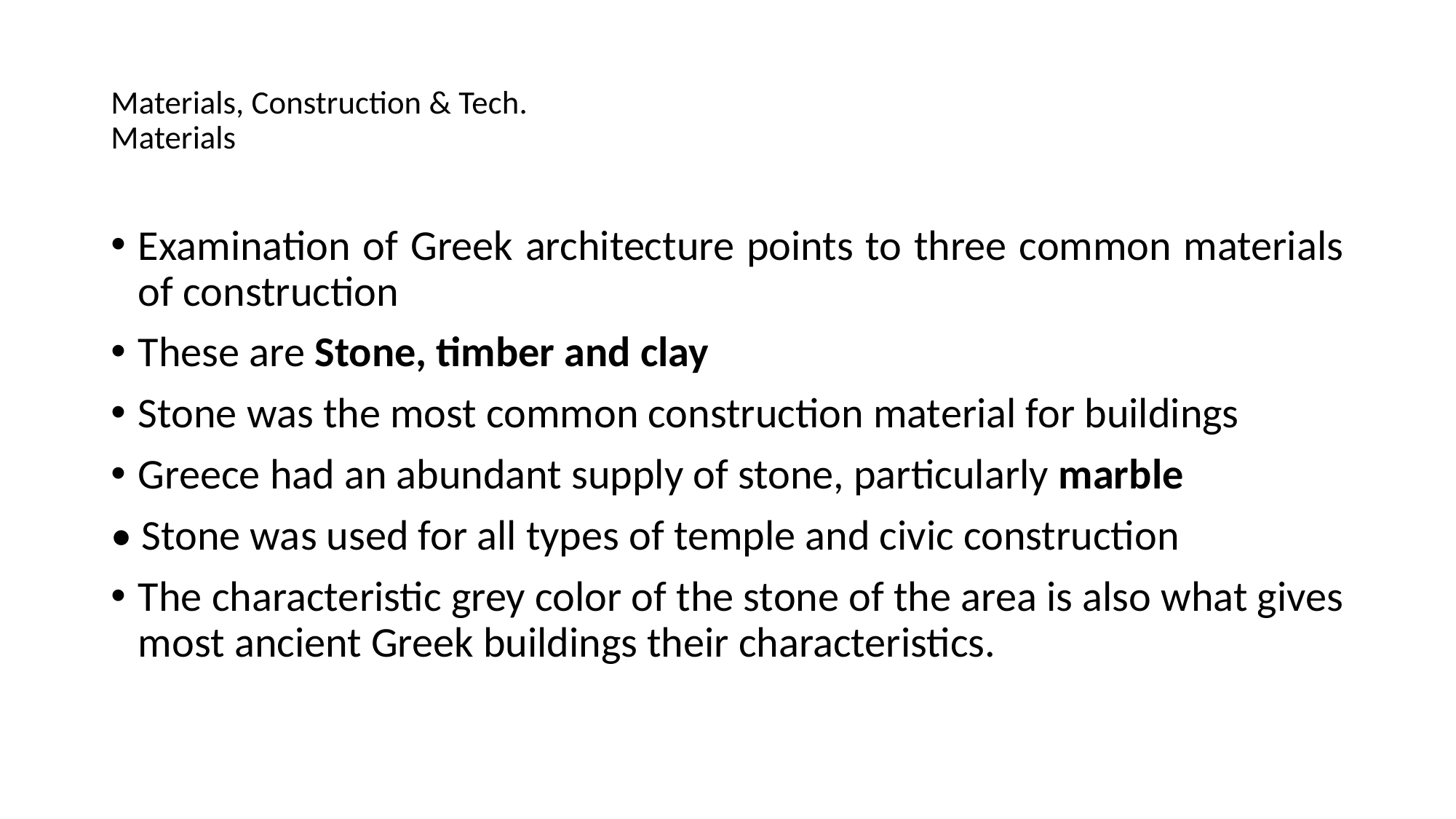

# Materials, Construction & Tech. Materials
Examination of Greek architecture points to three common materials of construction
These are Stone, timber and clay
Stone was the most common construction material for buildings
Greece had an abundant supply of stone, particularly marble
• Stone was used for all types of temple and civic construction
The characteristic grey color of the stone of the area is also what gives most ancient Greek buildings their characteristics.